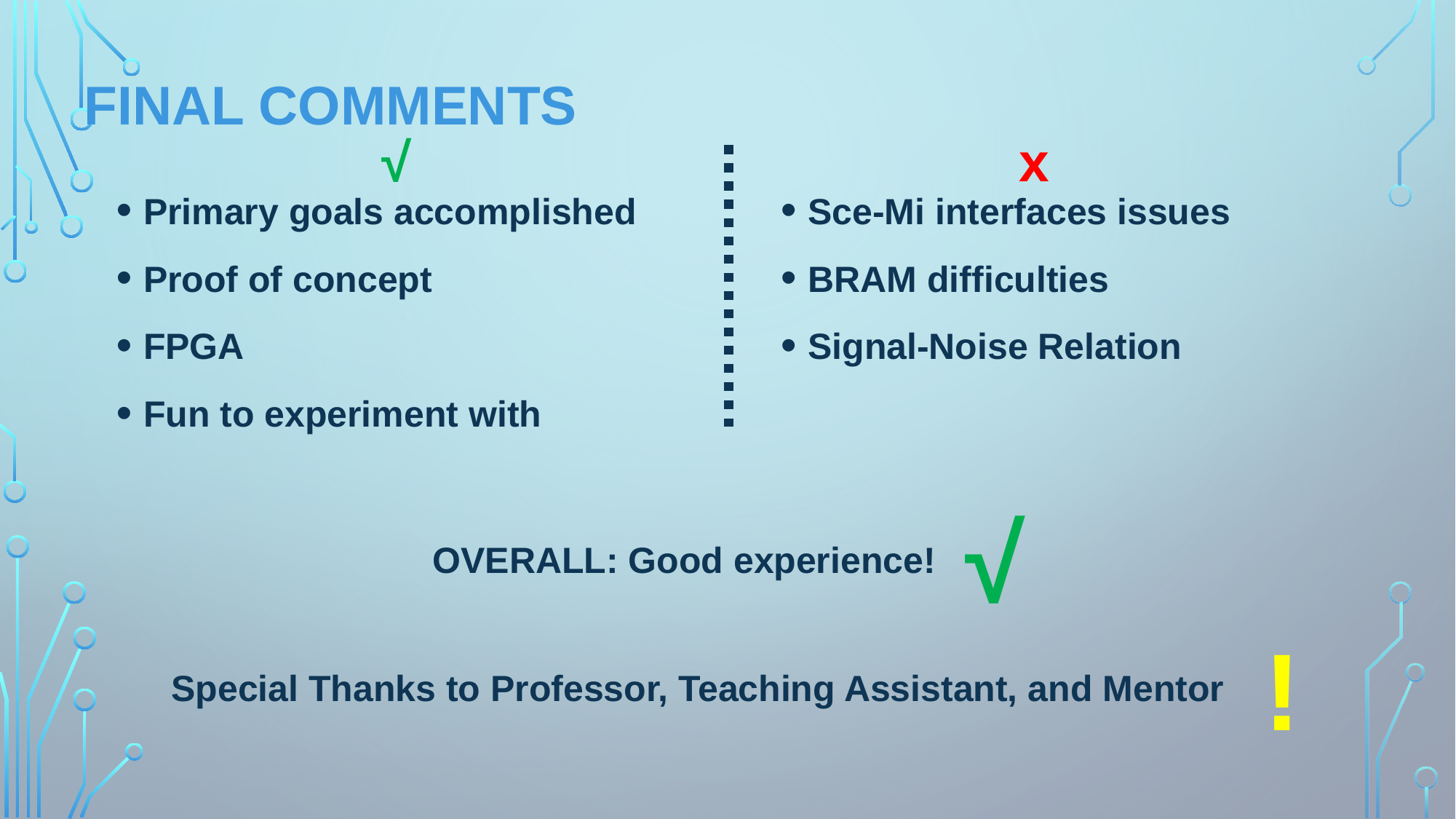

# Final COMMENTS
√
x
Primary goals accomplished
Proof of concept
FPGA
Fun to experiment with
Sce-Mi interfaces issues
BRAM difficulties
Signal-Noise Relation

√
OVERALL: Good experience!
!
Special Thanks to Professor, Teaching Assistant, and Mentor